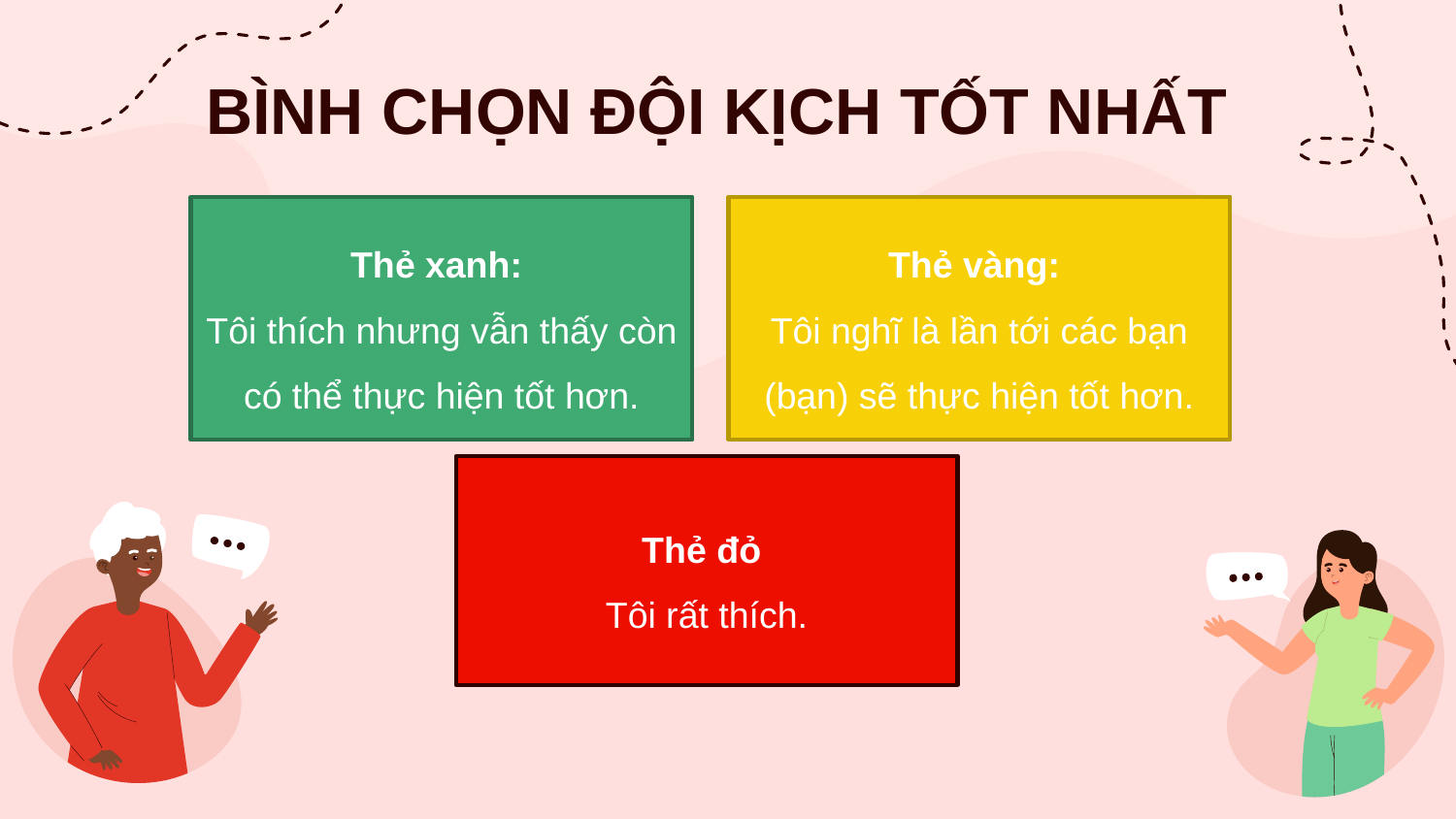

BÌNH CHỌN ĐỘI KỊCH TỐT NHẤT
Thẻ vàng:
Tôi nghĩ là lần tới các bạn (bạn) sẽ thực hiện tốt hơn.
Thẻ xanh:
Tôi thích nhưng vẫn thấy còn có thể thực hiện tốt hơn.
Thẻ đỏ
Tôi rất thích.